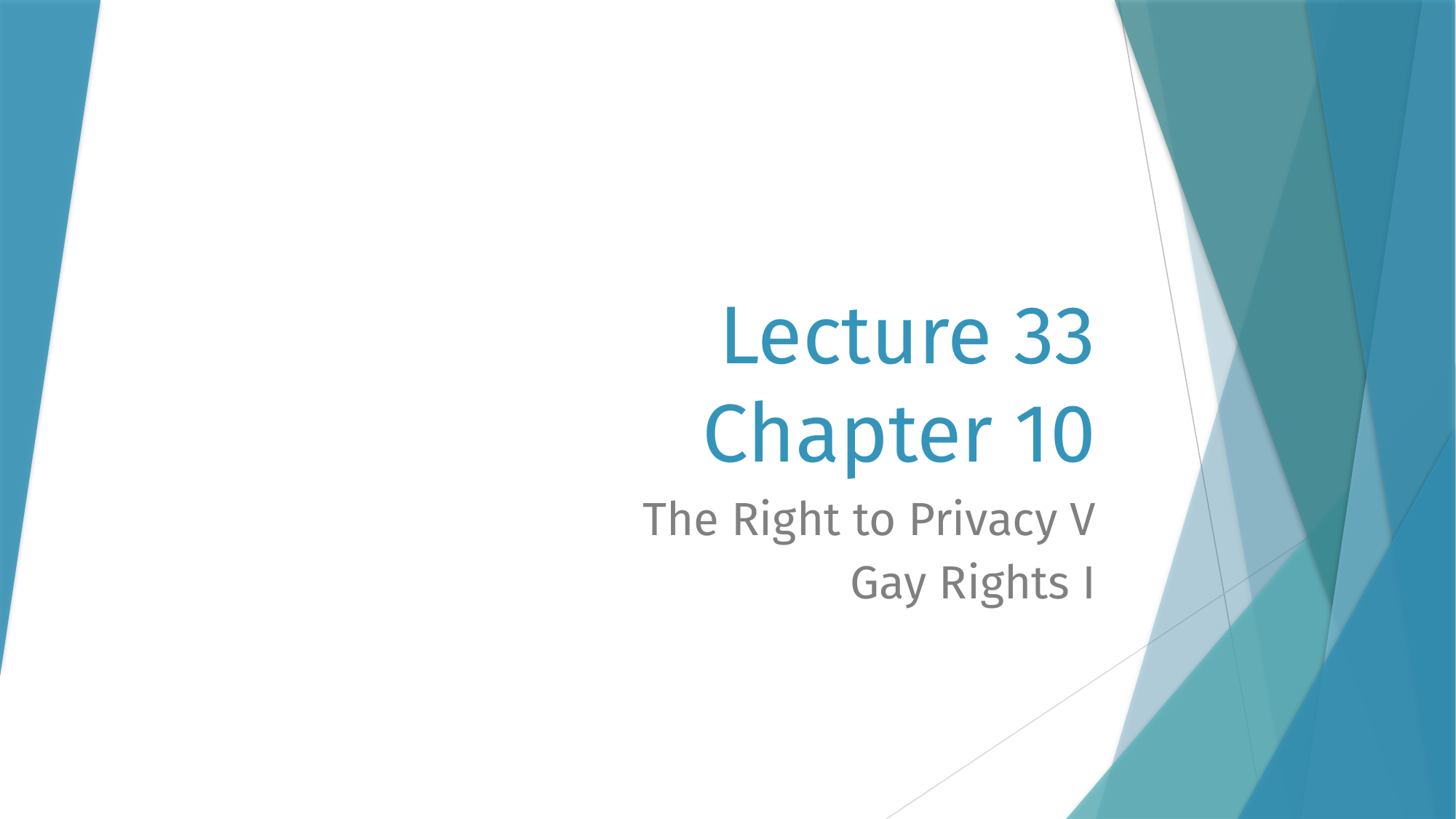

# Lecture 33 Chapter 10
The Right to Privacy V
Gay Rights I